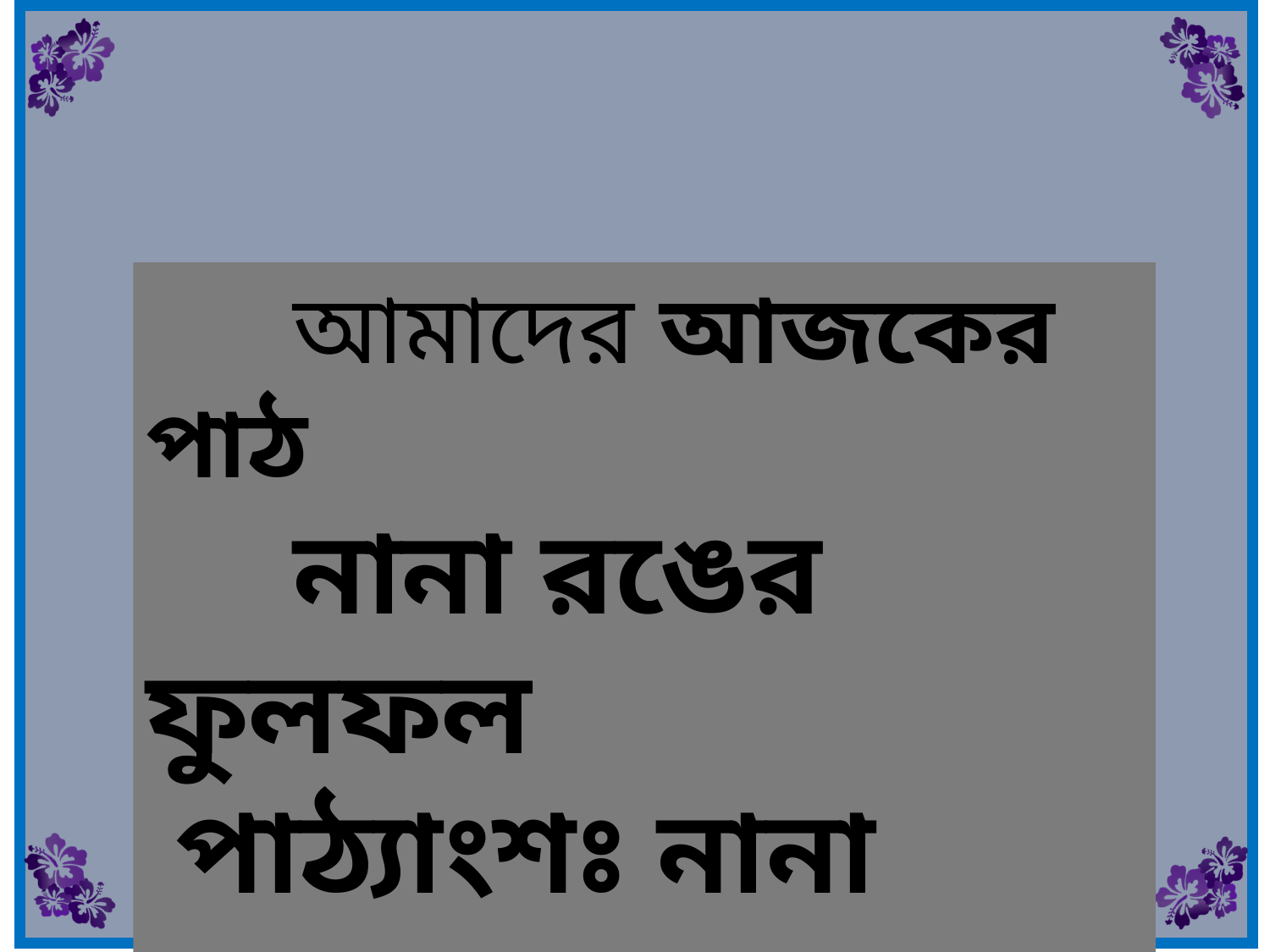

আমাদের আজকের পাঠ
        নানা রঙের ফুলফল
 পাঠ্যাংশঃ নানা রঙের ফুল